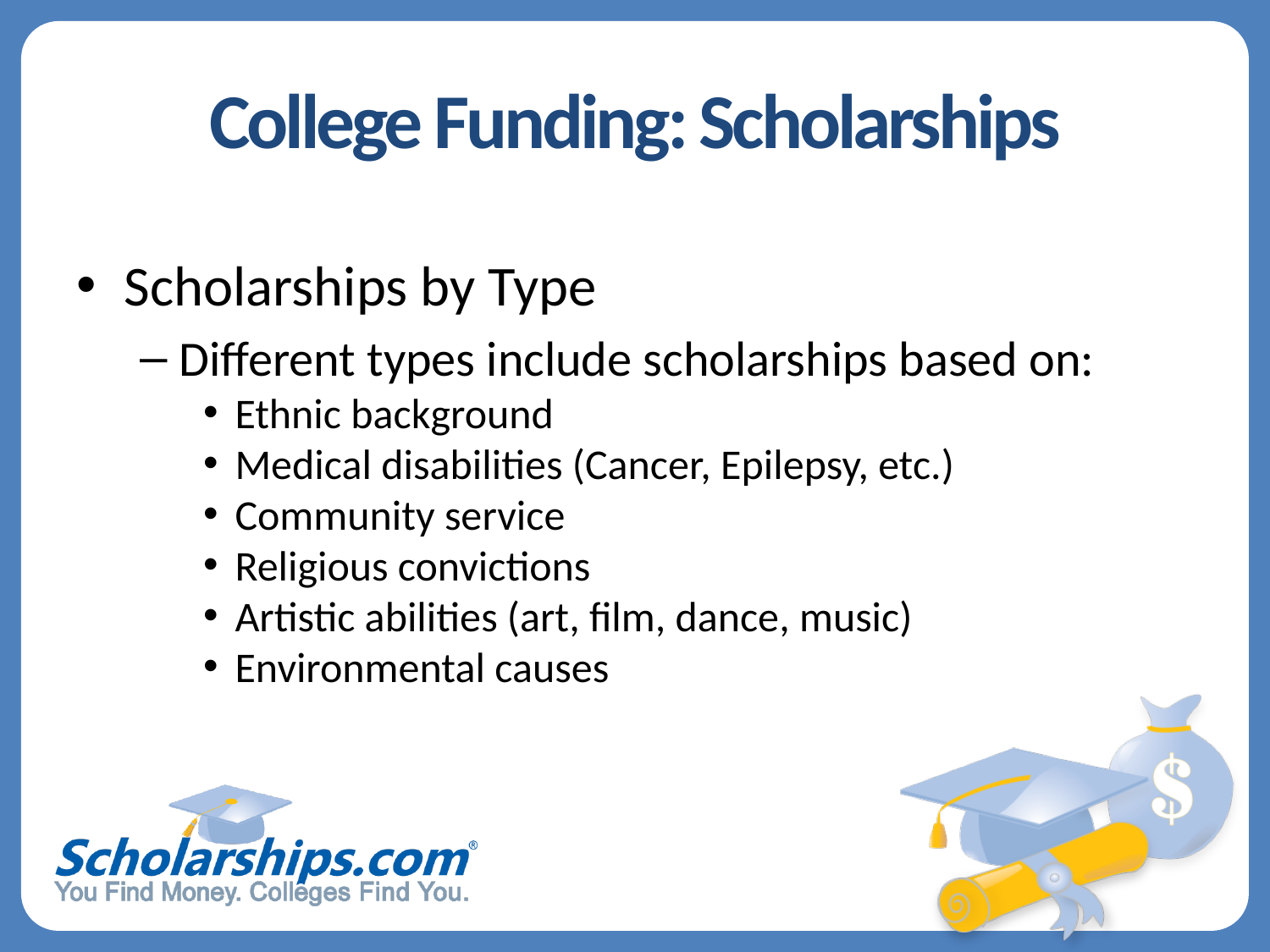

# College Funding: Scholarships
Scholarships by Type
Different types include scholarships based on:
Ethnic background
Medical disabilities (Cancer, Epilepsy, etc.)
Community service
Religious convictions
Artistic abilities (art, film, dance, music)
Environmental causes